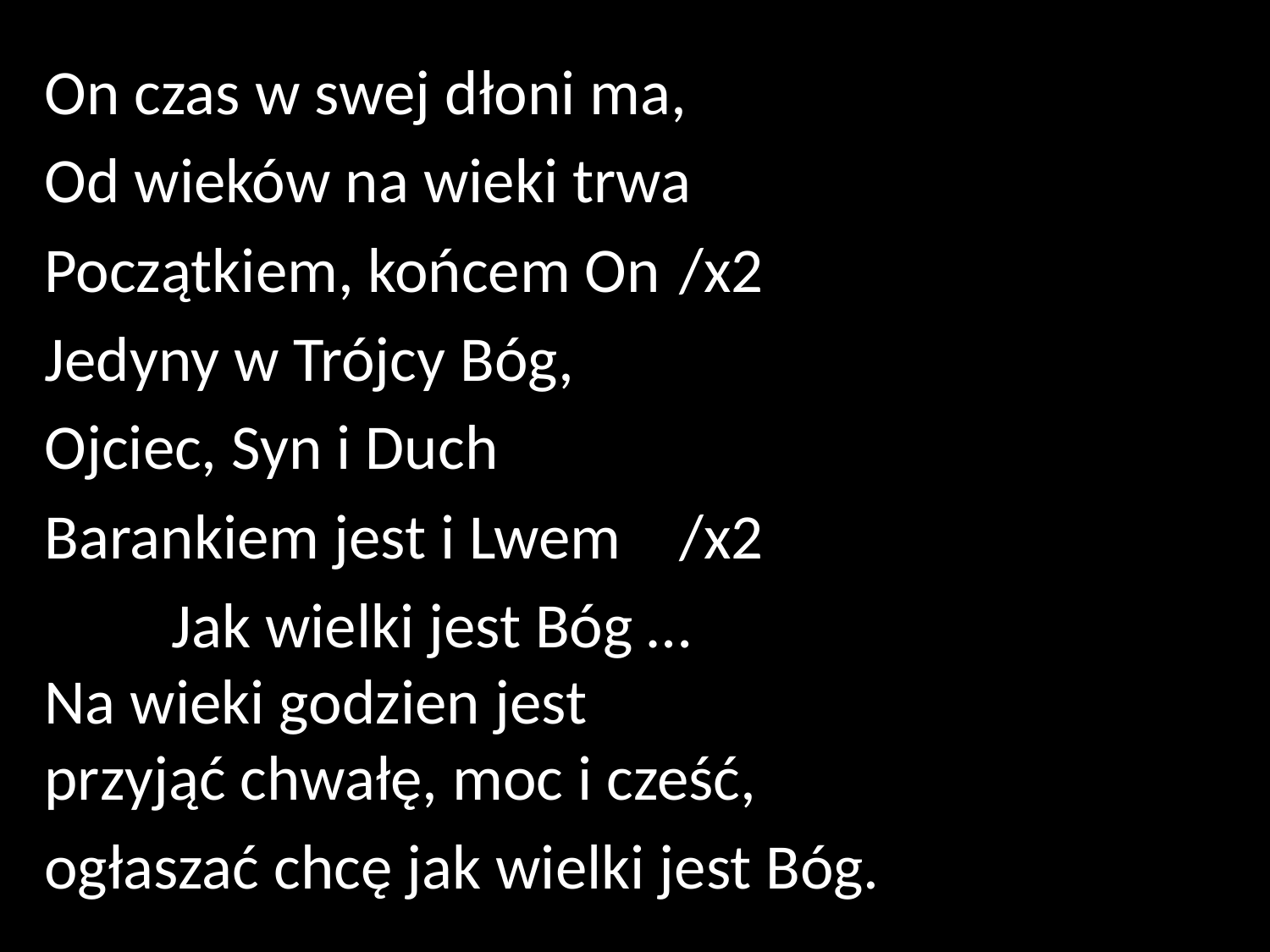

On czas w swej dłoni ma,
Od wieków na wieki trwa
Początkiem, końcem On 	/x2
Jedyny w Trójcy Bóg,
Ojciec, Syn i Duch
Barankiem jest i Lwem	/x2
	Jak wielki jest Bóg …
Na wieki godzien jest
przyjąć chwałę, moc i cześć,
ogłaszać chcę jak wielki jest Bóg.